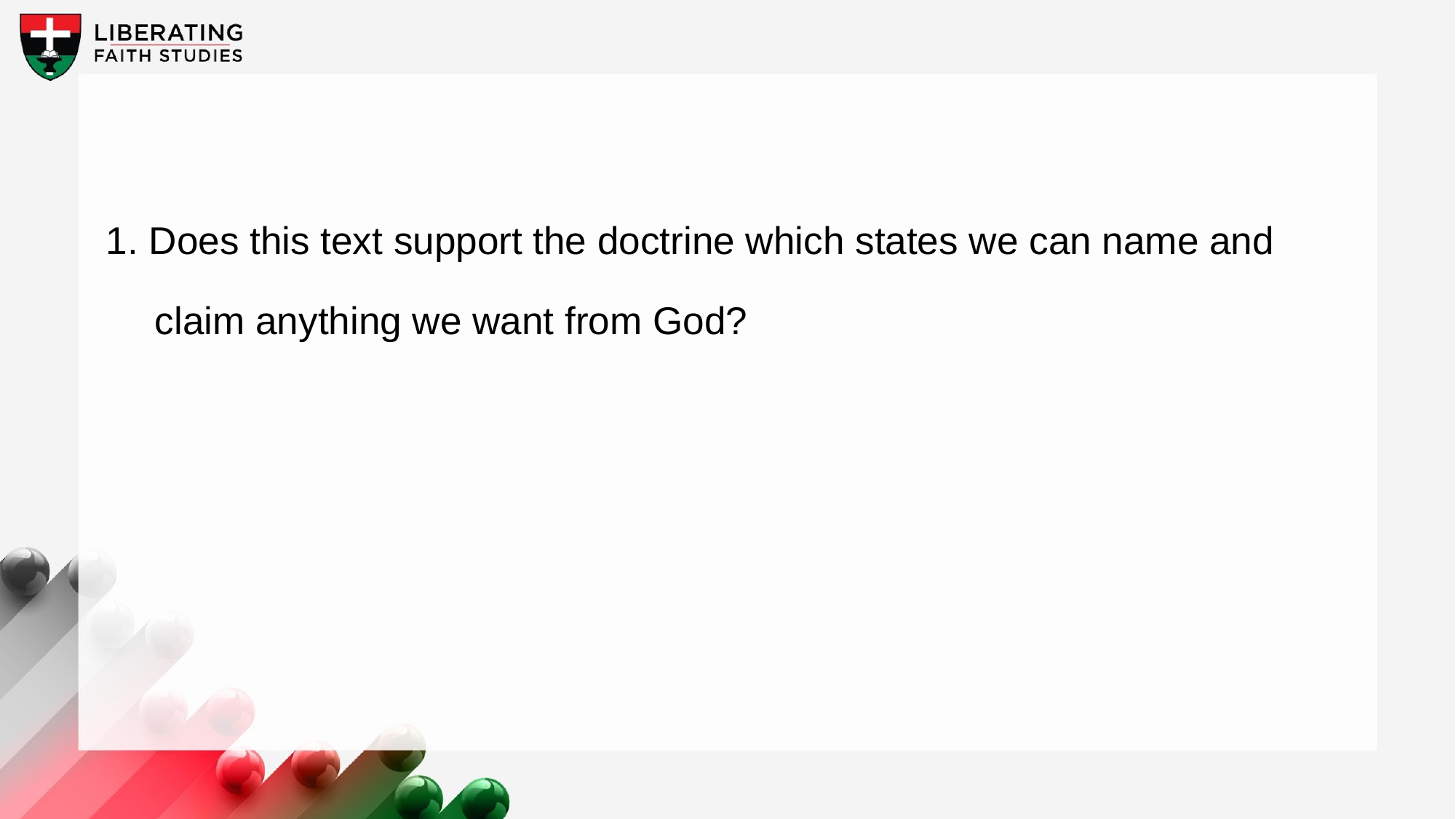

1. Does this text support the doctrine which states we can name and claim anything we want from God?